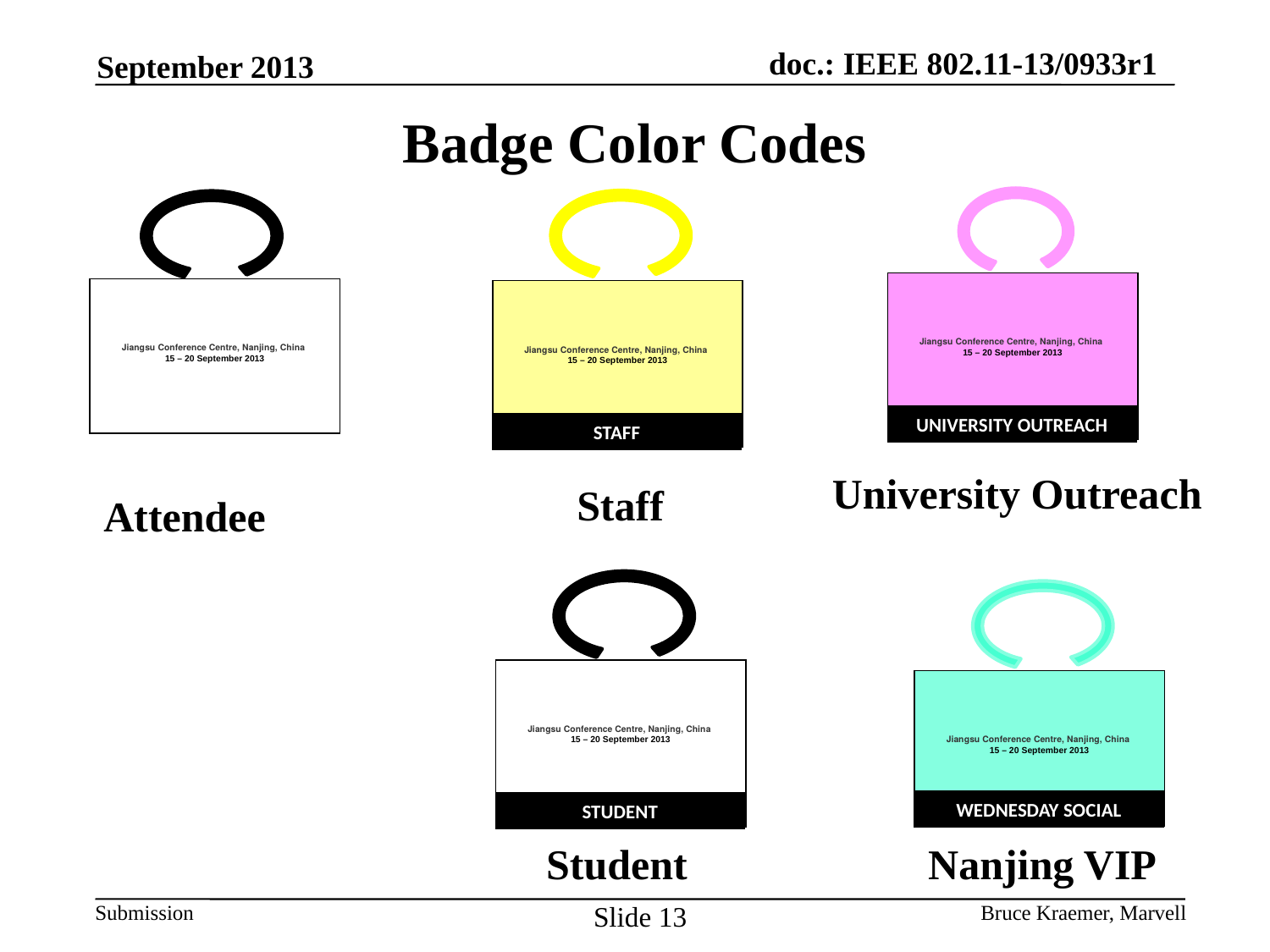

September 2013
# Badge Color Codes

Jiangsu Conference Centre, Nanjing, China
15 – 20 September 2013

Jiangsu Conference Centre, Nanjing, China
15 – 20 September 2013

Jiangsu Conference Centre, Nanjing, China
15 – 20 September 2013
UNIVERSITY OUTREACH
STAFF
University Outreach
Staff
Attendee

Jiangsu Conference Centre, Nanjing, China
15 – 20 September 2013

Jiangsu Conference Centre, Nanjing, China
15 – 20 September 2013
WEDNESDAY SOCIAL
STUDENT
Nanjing VIP
Student
Slide 13
Bruce Kraemer, Marvell